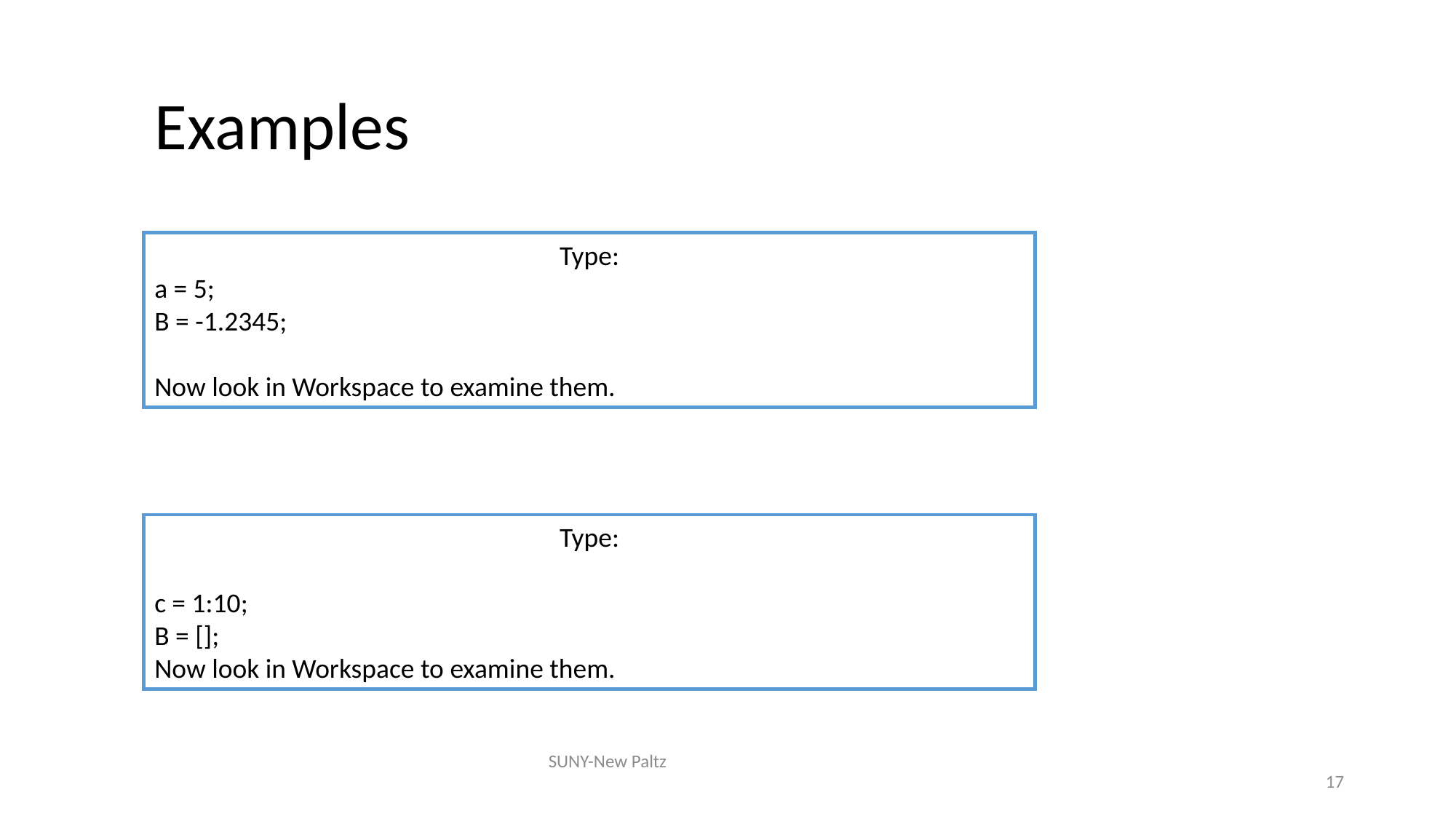

# Examples
Type:
a = 5;
B = -1.2345;

Now look in Workspace to examine them.
Type:

c = 1:10;
B = [];
Now look in Workspace to examine them.
SUNY-New Paltz
17